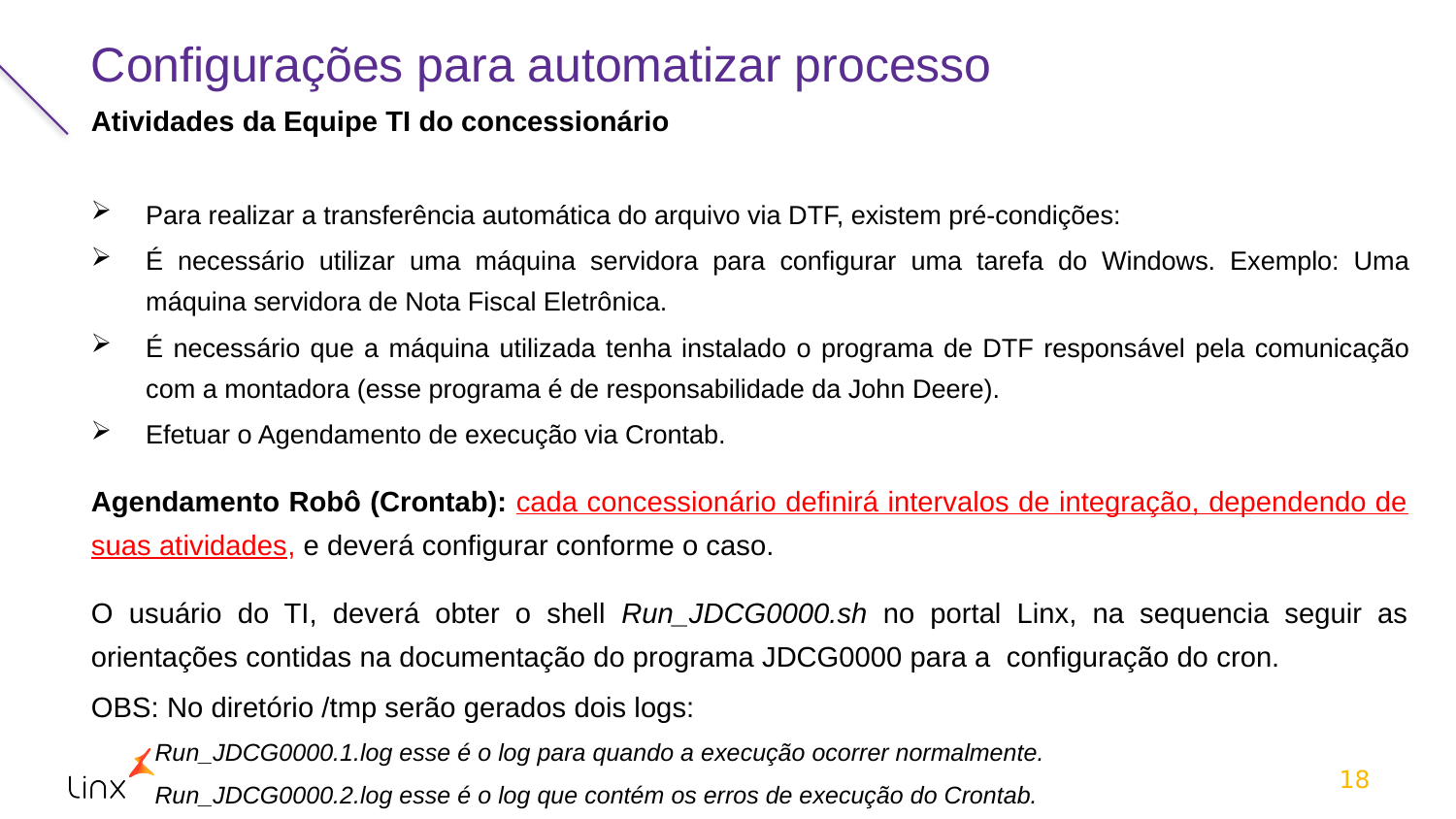

# Configurações para automatizar processo

Atividades da Equipe TI do concessionário

Para realizar a transferência automática do arquivo via DTF, existem pré-condições:
É necessário utilizar uma máquina servidora para configurar uma tarefa do Windows. Exemplo: Uma máquina servidora de Nota Fiscal Eletrônica.
É necessário que a máquina utilizada tenha instalado o programa de DTF responsável pela comunicação com a montadora (esse programa é de responsabilidade da John Deere).
Efetuar o Agendamento de execução via Crontab.

Agendamento Robô (Crontab): cada concessionário definirá intervalos de integração, dependendo de suas atividades, e deverá configurar conforme o caso.

O usuário do TI, deverá obter o shell Run_JDCG0000.sh no portal Linx, na sequencia seguir as orientações contidas na documentação do programa JDCG0000 para a  configuração do cron.
OBS: No diretório /tmp serão gerados dois logs:
Run_JDCG0000.1.log esse é o log para quando a execução ocorrer normalmente.
Run_JDCG0000.2.log esse é o log que contém os erros de execução do Crontab.

18